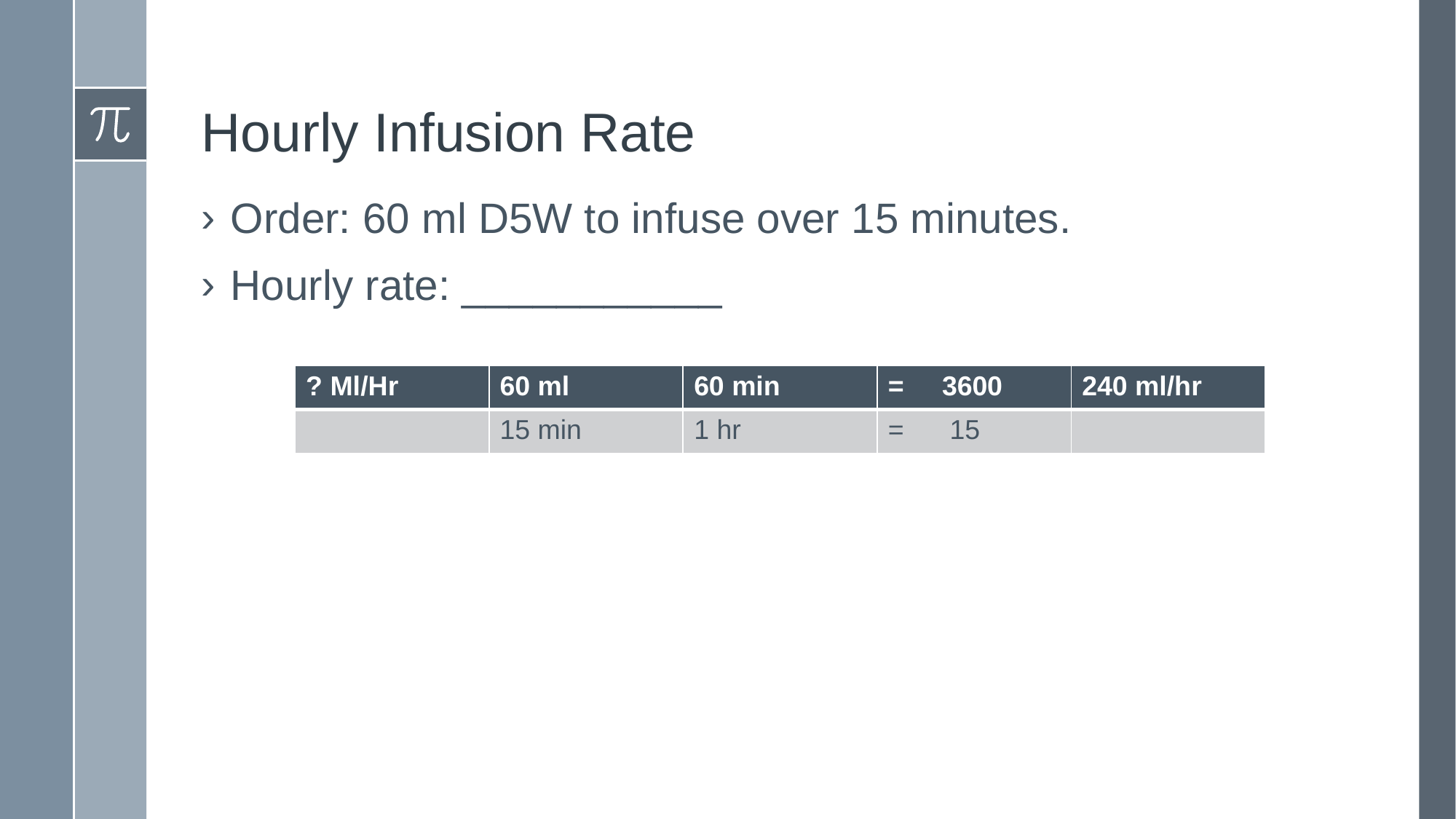

# Hourly Infusion Rate
Order: 60 ml D5W to infuse over 15 minutes.
Hourly rate: ___________

| ? Ml/Hr | 60 ml | 60 min | = 3600 | 240 ml/hr |
| --- | --- | --- | --- | --- |
|  | 15 min | 1 hr | = 15 |  |